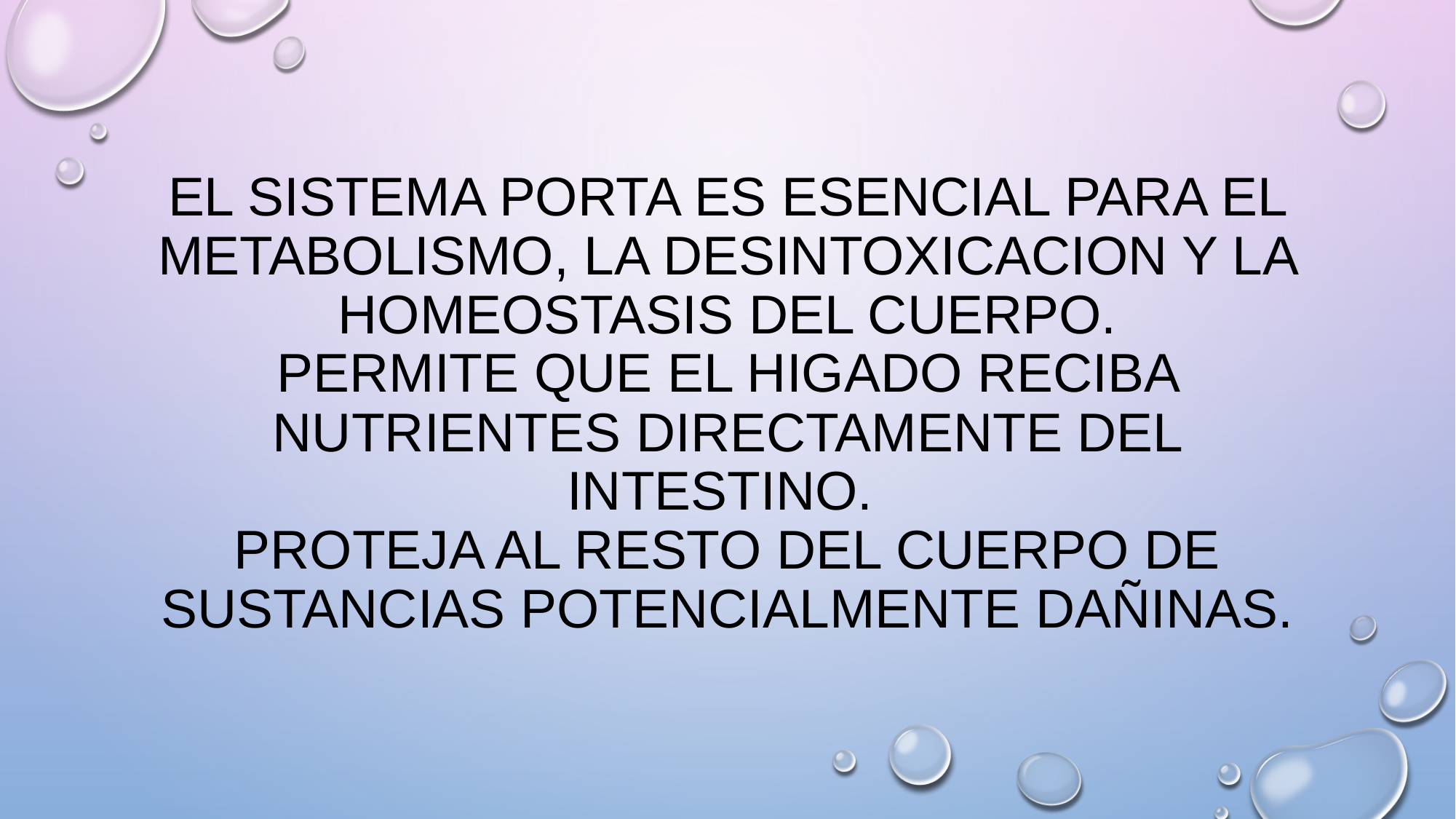

# EL SISTEMA PORTA ES ESENCIAL PARA EL METABOLISMO, LA DESINTOXICACION Y LA HOMEOSTASIS DEL CUERPO. PERMITE QUE EL HIGADO RECIBA NUTRIENTES DIRECTAMENTE DEL INTESTINO. PROTEJA AL RESTO DEL CUERPO DE SUSTANCIAS POTENCIALMENTE DAÑINAS.